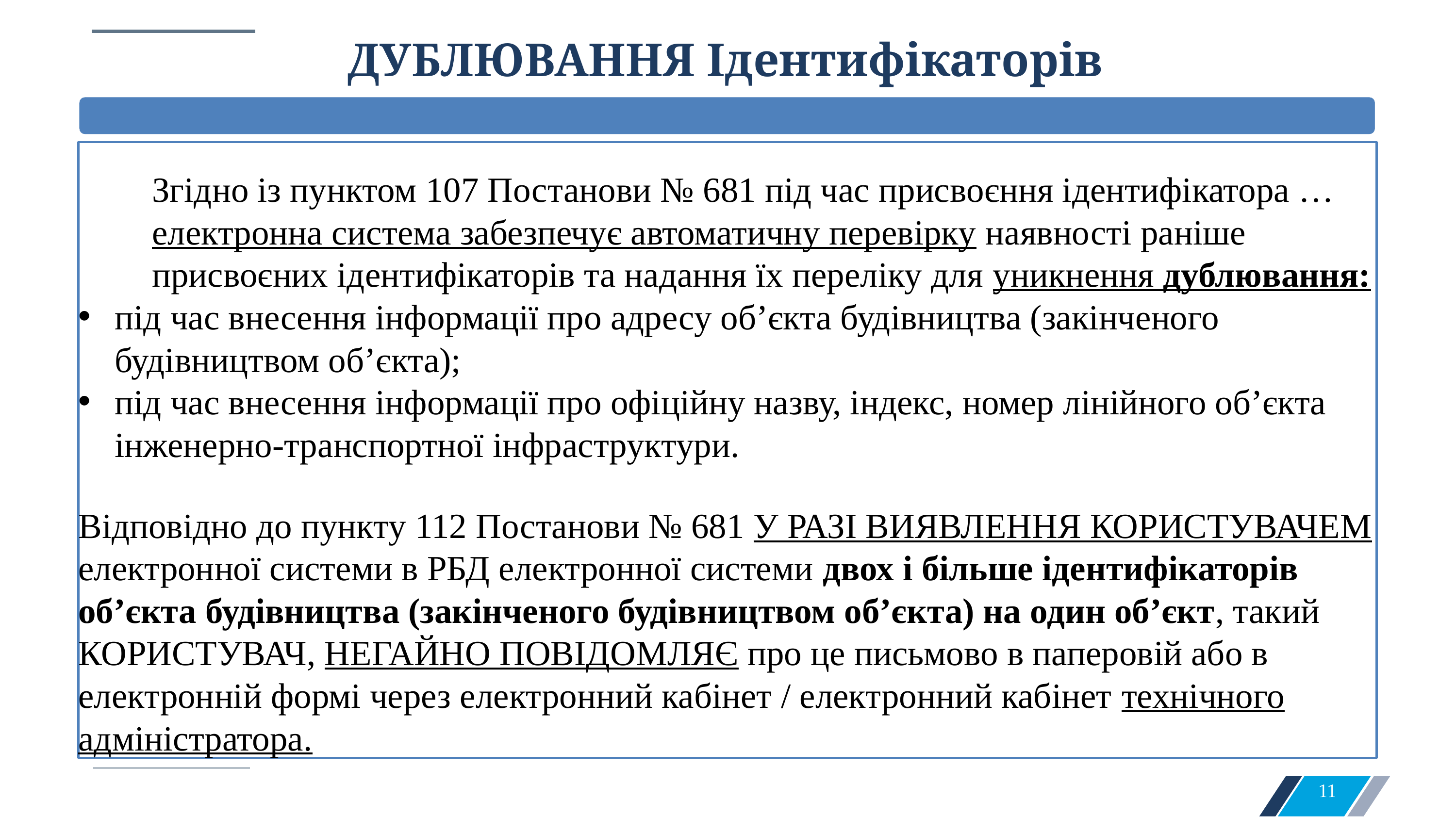

# ДУБЛЮВАННЯ Ідентифікаторів

Згідно із пунктом 107 Постанови № 681 під час присвоєння ідентифікатора … електронна система забезпечує автоматичну перевірку наявності раніше присвоєних ідентифікаторів та надання їх переліку для уникнення дублювання:
під час внесення інформації про адресу об’єкта будівництва (закінченого будівництвом об’єкта);
під час внесення інформації про офіційну назву, індекс, номер лінійного об’єкта інженерно-транспортної інфраструктури.

Відповідно до пункту 112 Постанови № 681 У РАЗІ ВИЯВЛЕННЯ КОРИСТУВАЧЕМ електронної системи в РБД електронної системи двох і більше ідентифікаторів об’єкта будівництва (закінченого будівництвом об’єкта) на один об’єкт, такий КОРИСТУВАЧ, НЕГАЙНО ПОВІДОМЛЯЄ про це письмово в паперовій або в електронній формі через електронний кабінет / електронний кабінет технічного адміністратора.
11